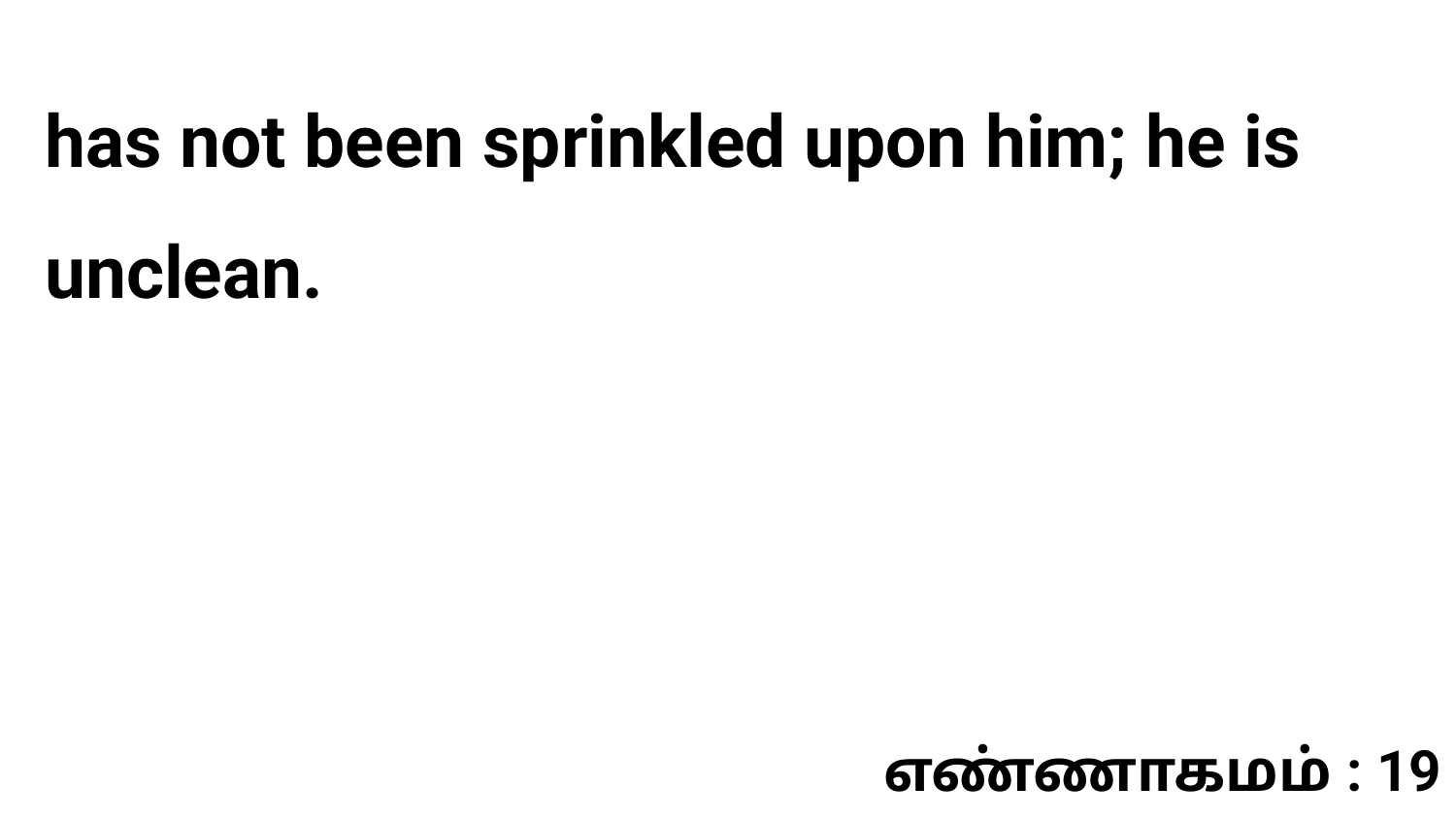

has not been sprinkled upon him; he is unclean.
எண்ணாகமம் : 19